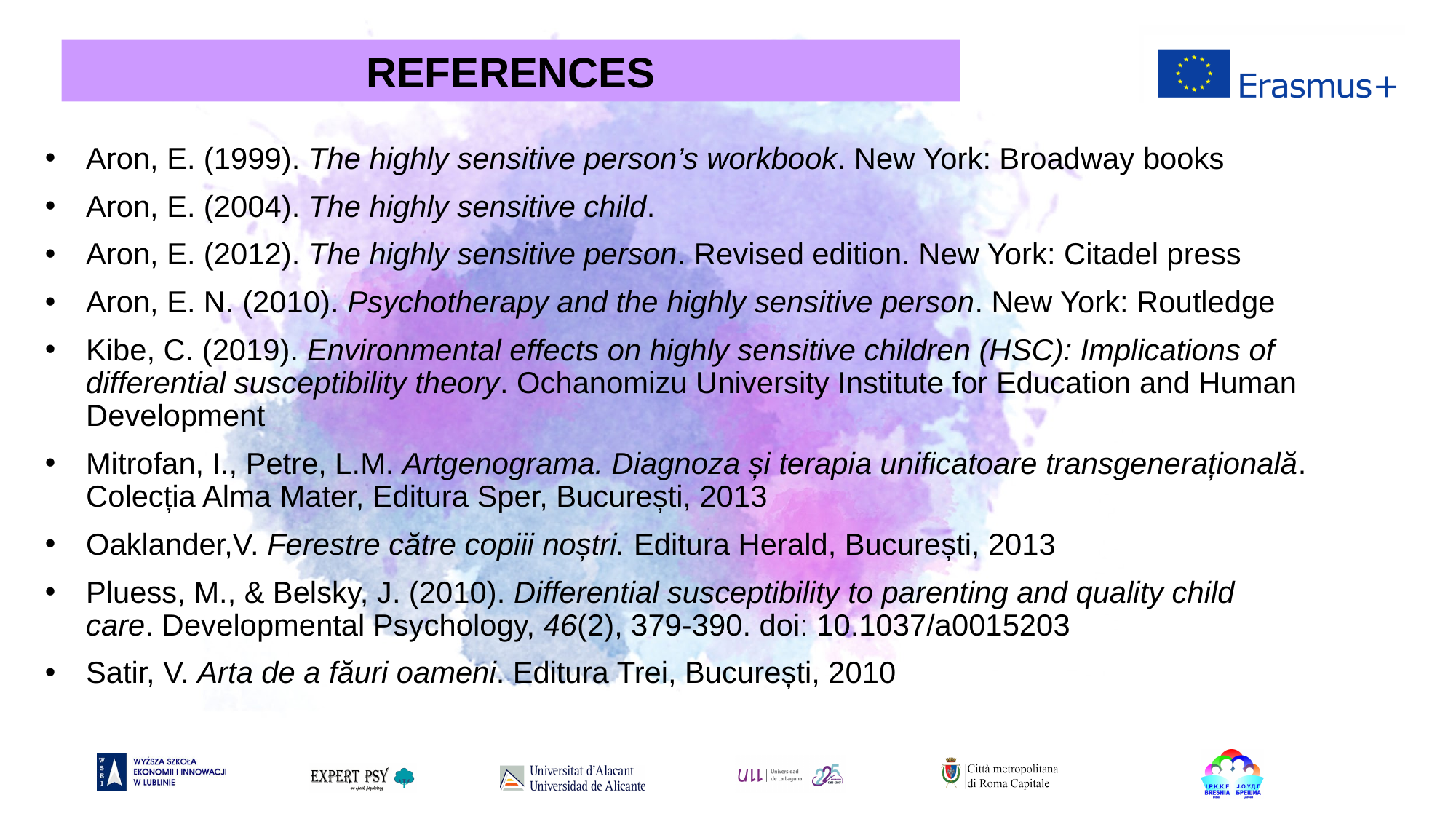

REFERENCES
Aron, E. (1999). The highly sensitive person’s workbook. New York: Broadway books
Aron, E. (2004). The highly sensitive child.
Aron, E. (2012). The highly sensitive person. Revised edition. New York: Citadel press
Aron, E. N. (2010). Psychotherapy and the highly sensitive person. New York: Routledge
Kibe, C. (2019). Environmental effects on highly sensitive children (HSC): Implications of differential susceptibility theory. Ochanomizu University Institute for Education and Human Development
Mitrofan, I., Petre, L.M. Artgenograma. Diagnoza și terapia unificatoare transgenerațională. Colecția Alma Mater, Editura Sper, București, 2013
Oaklander,V. Ferestre către copiii noștri. Editura Herald, București, 2013
Pluess, M., & Belsky, J. (2010). Differential susceptibility to parenting and quality child care. Developmental Psychology, 46(2), 379-390. doi: 10.1037/a0015203
Satir, V. Arta de a făuri oameni. Editura Trei, București, 2010